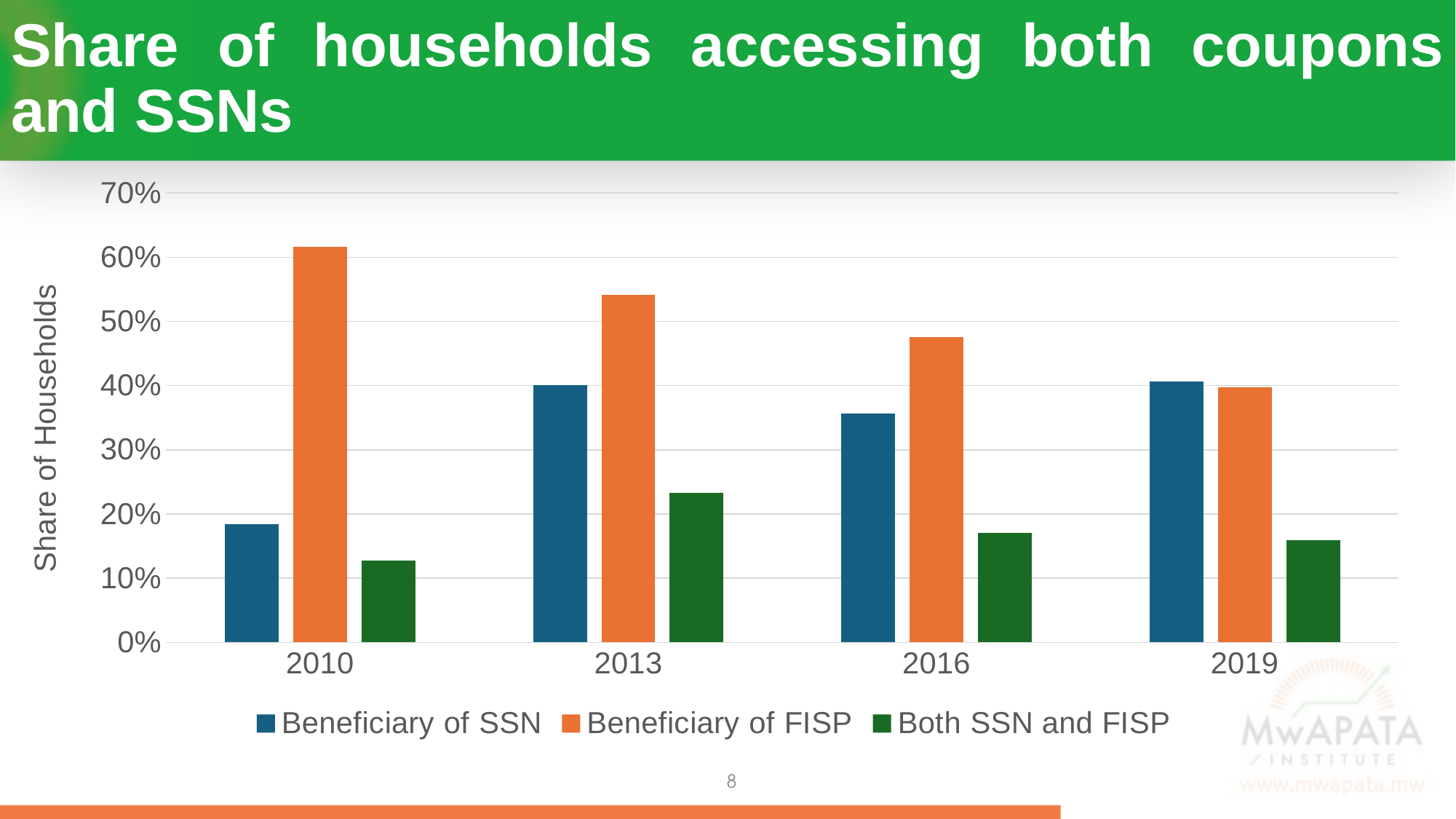

# Share of households accessing both coupons and SSNs

### Chart

| Category | Beneficiary of SSN | Beneficiary of FISP | Both SSN and FISP |
|---|---|---|---|
| 2010 | 0.18387305 | 0.61571442 | 0.12798176 |
| 2013 | 0.40042221 | 0.54175531 | 0.2331863 |
| 2016 | 0.35651745 | 0.4759834 | 0.17022545 |
| 2019 | 0.40683452 | 0.39727416 | 0.15875553 |
8